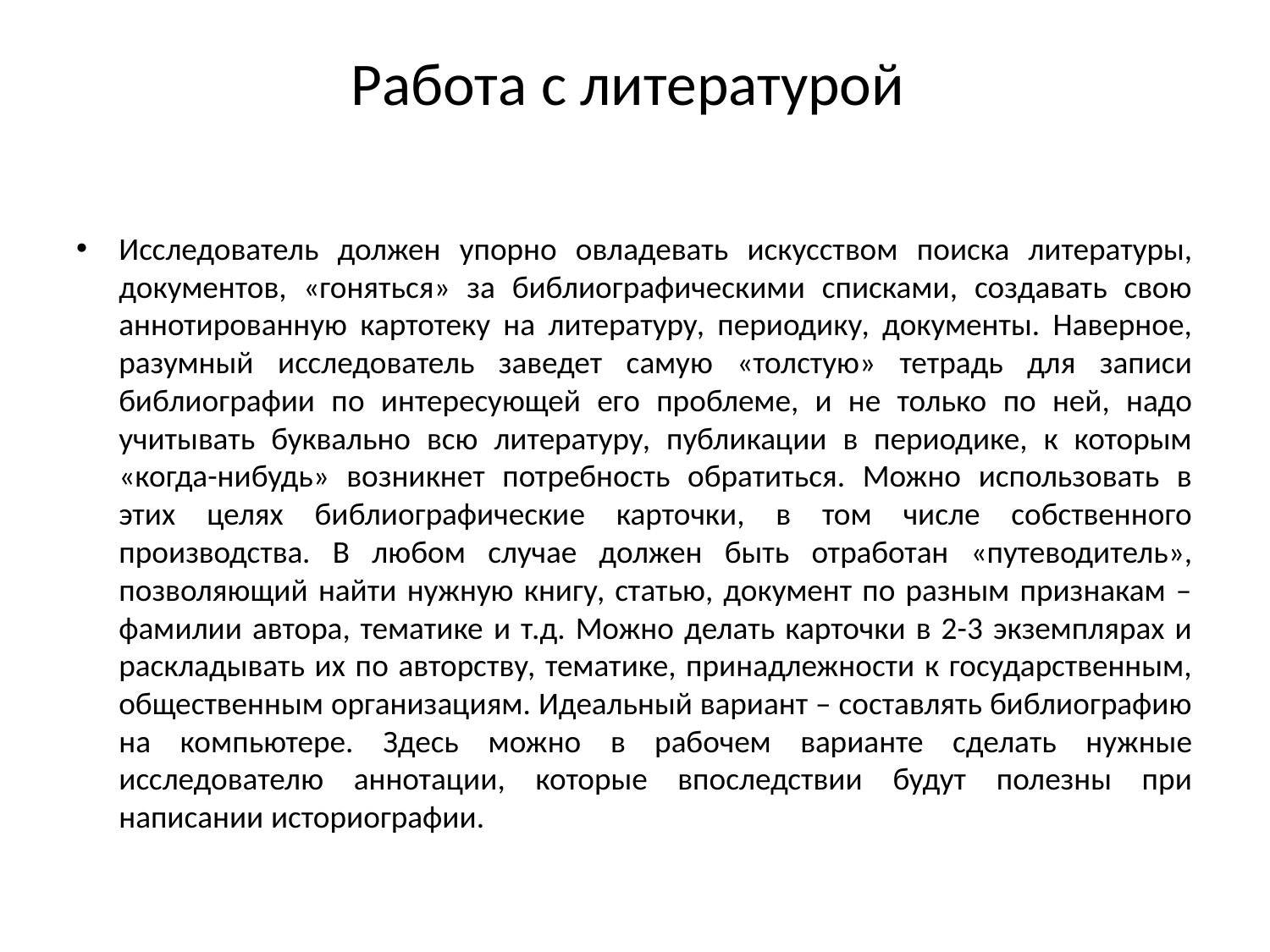

# Работа с литературой
Исследователь должен упорно овладевать искусством поиска литературы, документов, «гоняться» за библиографическими списками, создавать свою аннотированную картотеку на литературу, периодику, документы. Наверное, разумный исследователь заведет самую «толстую» тетрадь для записи библиографии по интересующей его проблеме, и не только по ней, надо учитывать буквально всю литературу, публикации в периодике, к которым «когда-нибудь» возникнет потребность обратиться. Можно использовать в этих целях библиографические карточки, в том числе собственного производства. В любом случае должен быть отработан «путеводитель», позволяющий найти нужную книгу, статью, документ по разным признакам – фамилии автора, тематике и т.д. Можно делать карточки в 2-3 экземплярах и раскладывать их по авторству, тематике, принадлежности к государственным, общественным организациям. Идеальный вариант – составлять библиографию на компьютере. Здесь можно в рабочем варианте сделать нужные исследователю аннотации, которые впоследствии будут полезны при написании историографии.